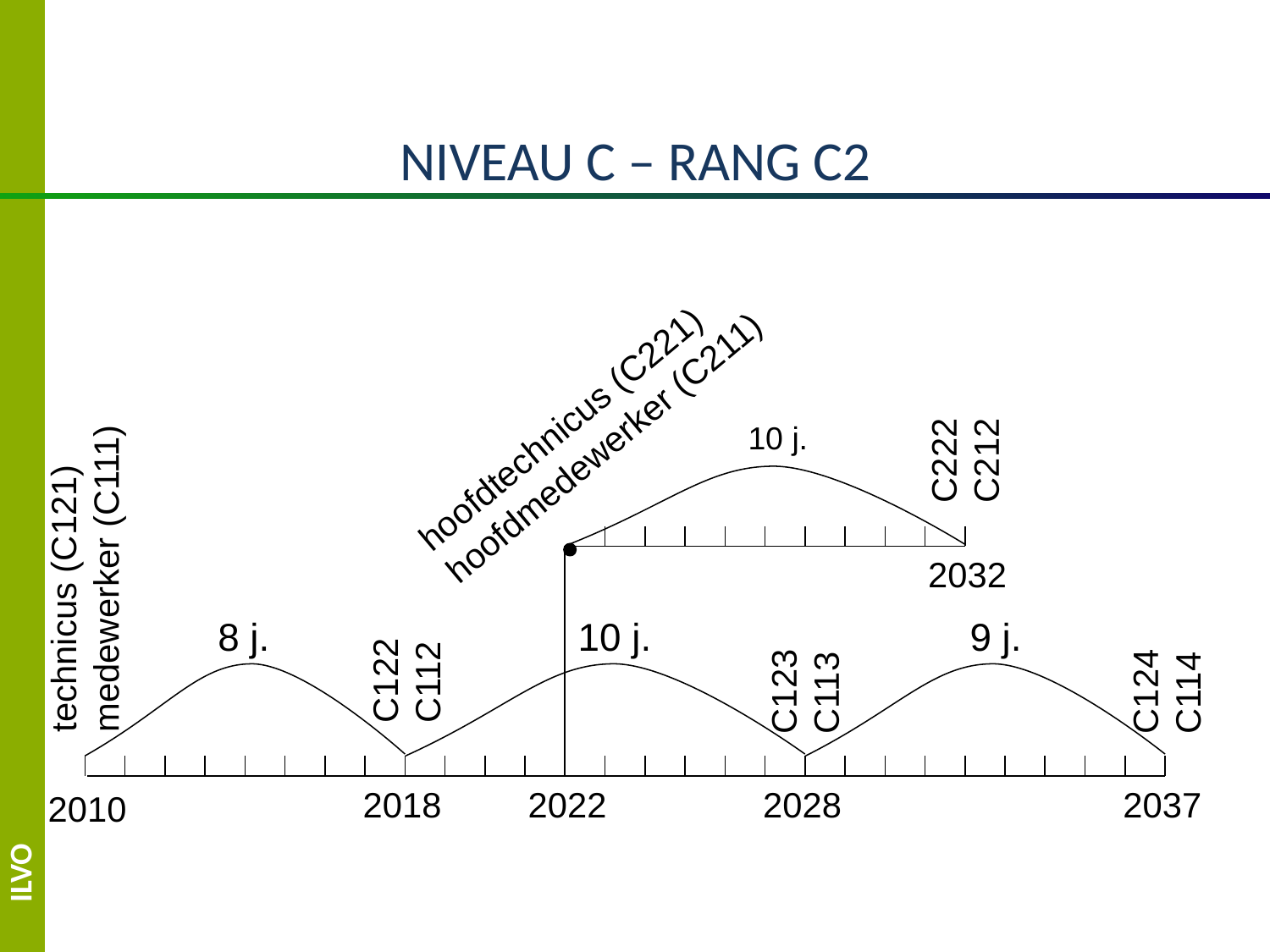

Niveau C – Rang C2
hoofdtechnicus (C221)
hoofdmedewerker (C211)
C222
C212
10 j.

technicus (C121)
medewerker (C111)

2032
8 j.
10 j.
9 j.
C122
C112
C123
C113
C124
C114

2018
2022
2028
2037
2010